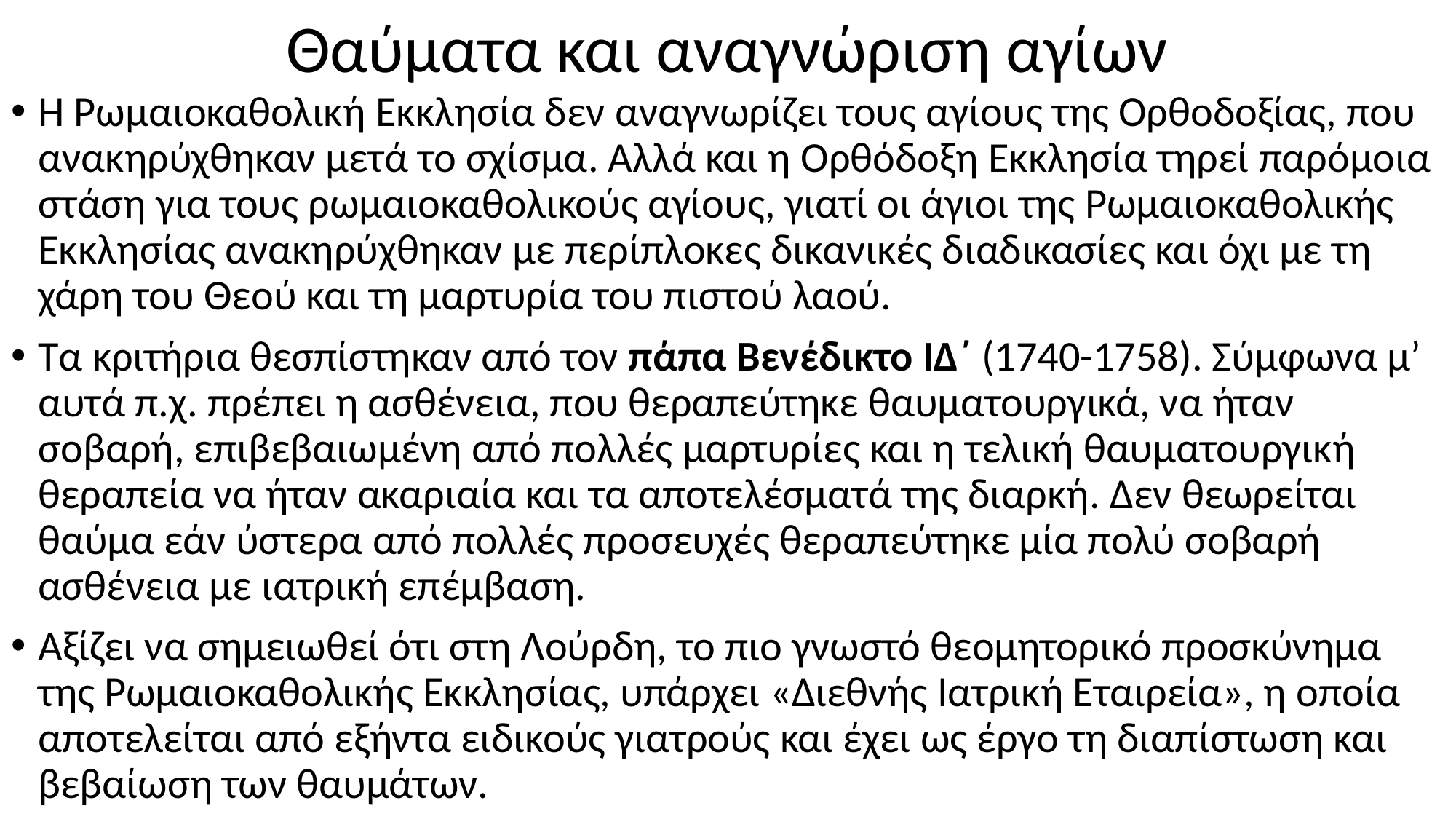

# Θαύματα και αναγνώριση αγίων
Η Ρωμαιοκαθολική Εκκλησία δεν αναγνωρίζει τους αγίους της Ορθοδοξίας, που ανακηρύχθηκαν μετά το σχίσμα. Αλλά και η Ορθόδοξη Εκκλησία τηρεί παρόμοια στάση για τους ρωμαιοκαθολικούς αγίους, γιατί οι άγιοι της Ρωμαιοκαθολικής Εκκλησίας ανακηρύχθηκαν με περίπλοκες δικανικές διαδικασίες και όχι με τη χάρη του Θεού και τη μαρτυρία του πιστού λαού.
Τα κριτήρια θεσπίστηκαν από τον πάπα Βενέδικτο ΙΔ΄ (1740-1758). Σύμφωνα μ’ αυτά π.χ. πρέπει η ασθένεια, που θεραπεύτηκε θαυματουργικά, να ήταν σοβαρή, επιβεβαιωμένη από πολλές μαρτυρίες και η τελική θαυματουργική θεραπεία να ήταν ακαριαία και τα αποτελέσματά της διαρκή. Δεν θεωρείται θαύμα εάν ύστερα από πολλές προσευχές θεραπεύτηκε μία πολύ σοβαρή ασθένεια με ιατρική επέμβαση.
Αξίζει να σημειωθεί ότι στη Λούρδη, το πιο γνωστό θεομητορικό προσκύνημα της Ρωμαιοκαθολικής Εκκλησίας, υπάρχει «Διεθνής Ιατρική Εταιρεία», η οποία αποτελείται από εξήντα ειδικούς γιατρούς και έχει ως έργο τη διαπίστωση και βεβαίωση των θαυμάτων.